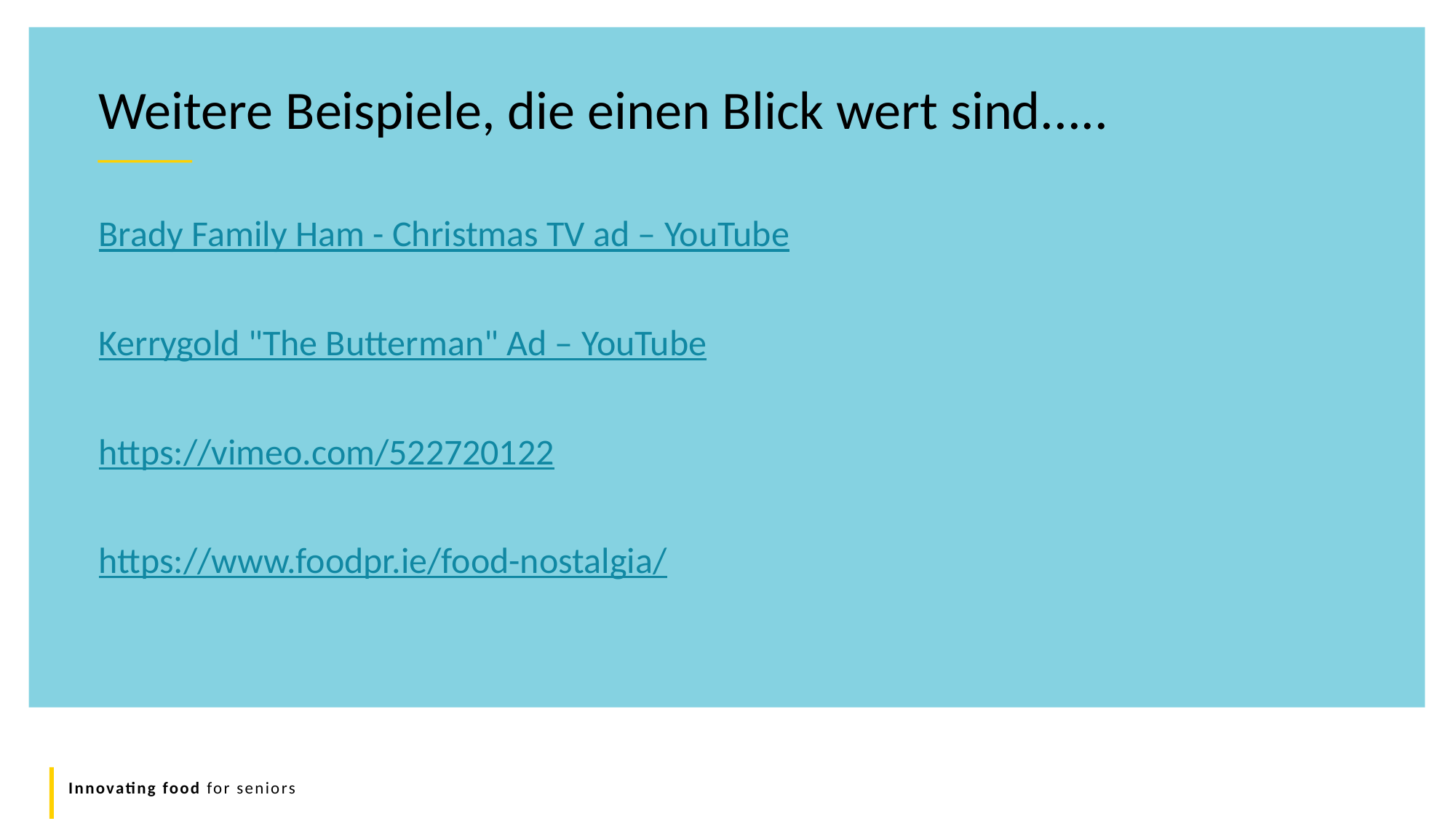

Weitere Beispiele, die einen Blick wert sind.....
Brady Family Ham - Christmas TV ad – YouTube

Kerrygold "The Butterman" Ad – YouTube

https://vimeo.com/522720122

https://www.foodpr.ie/food-nostalgia/